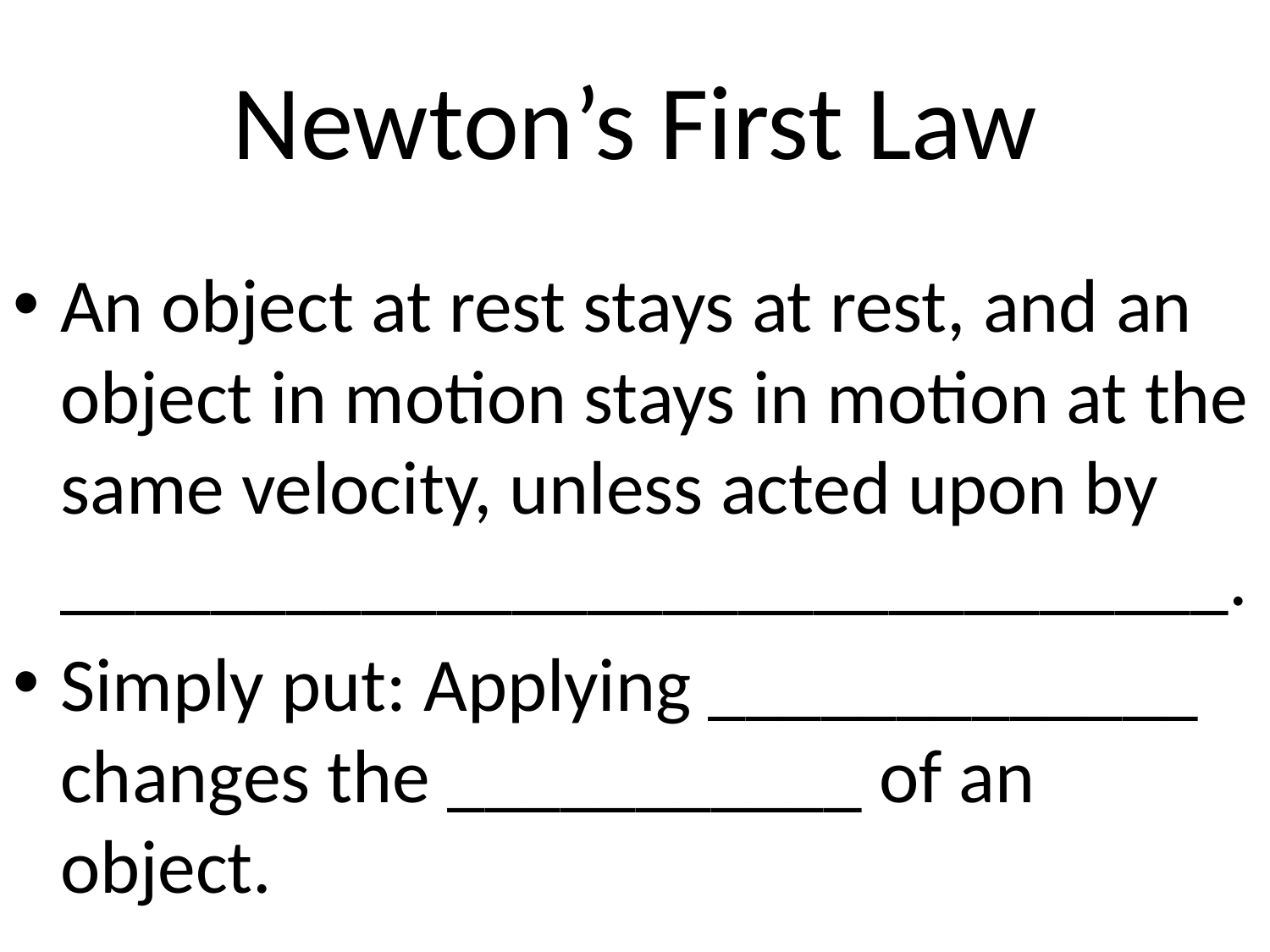

# Newton’s First Law
An object at rest stays at rest, and an object in motion stays in motion at the same velocity, unless acted upon by  _______________________________.
Simply put: Applying _____________ changes the ___________ of an object.